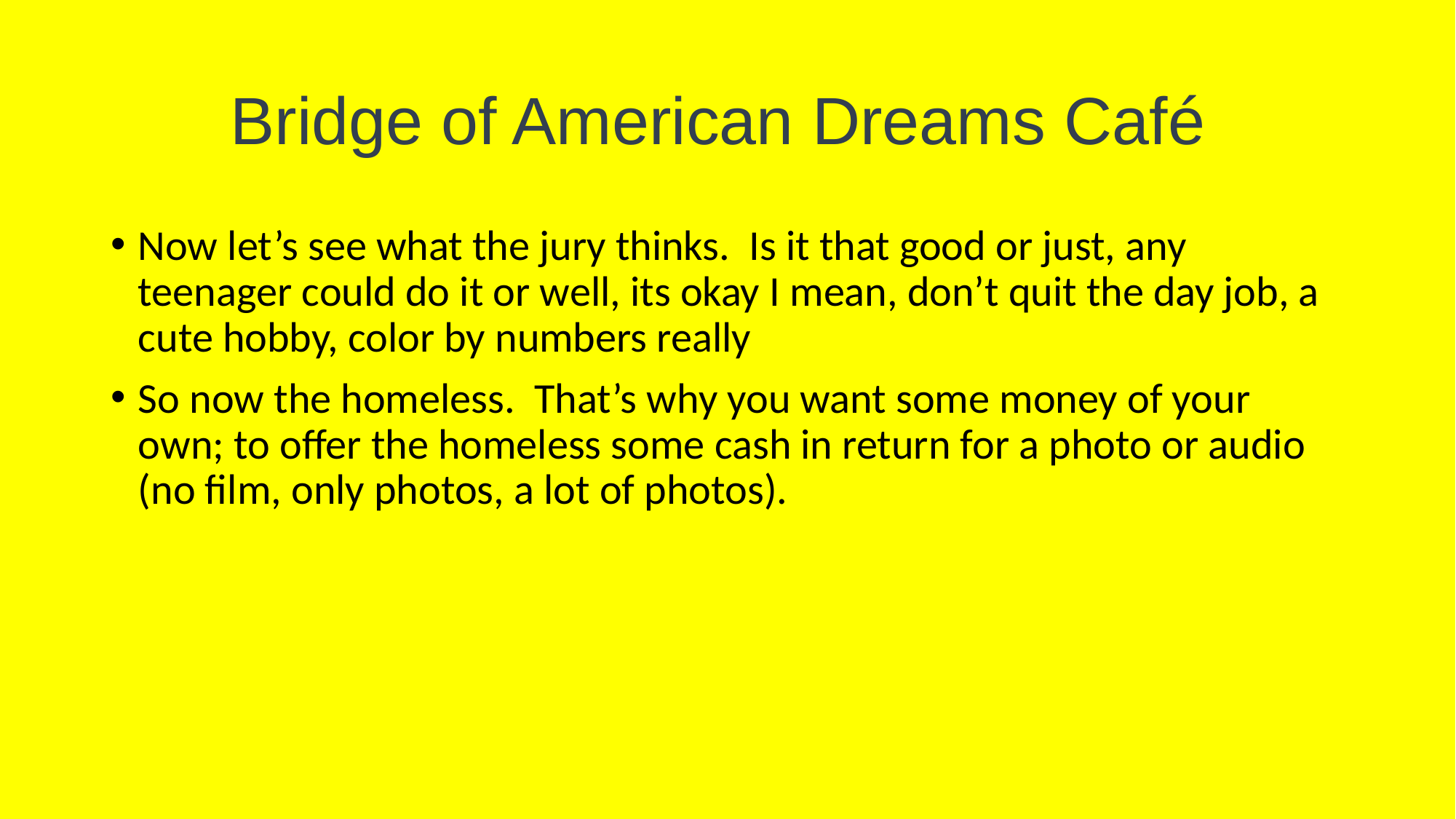

# Bridge of American Dreams Café
Now let’s see what the jury thinks.  Is it that good or just, any teenager could do it or well, its okay I mean, don’t quit the day job, a cute hobby, color by numbers really
So now the homeless.  That’s why you want some money of your own; to offer the homeless some cash in return for a photo or audio (no film, only photos, a lot of photos).